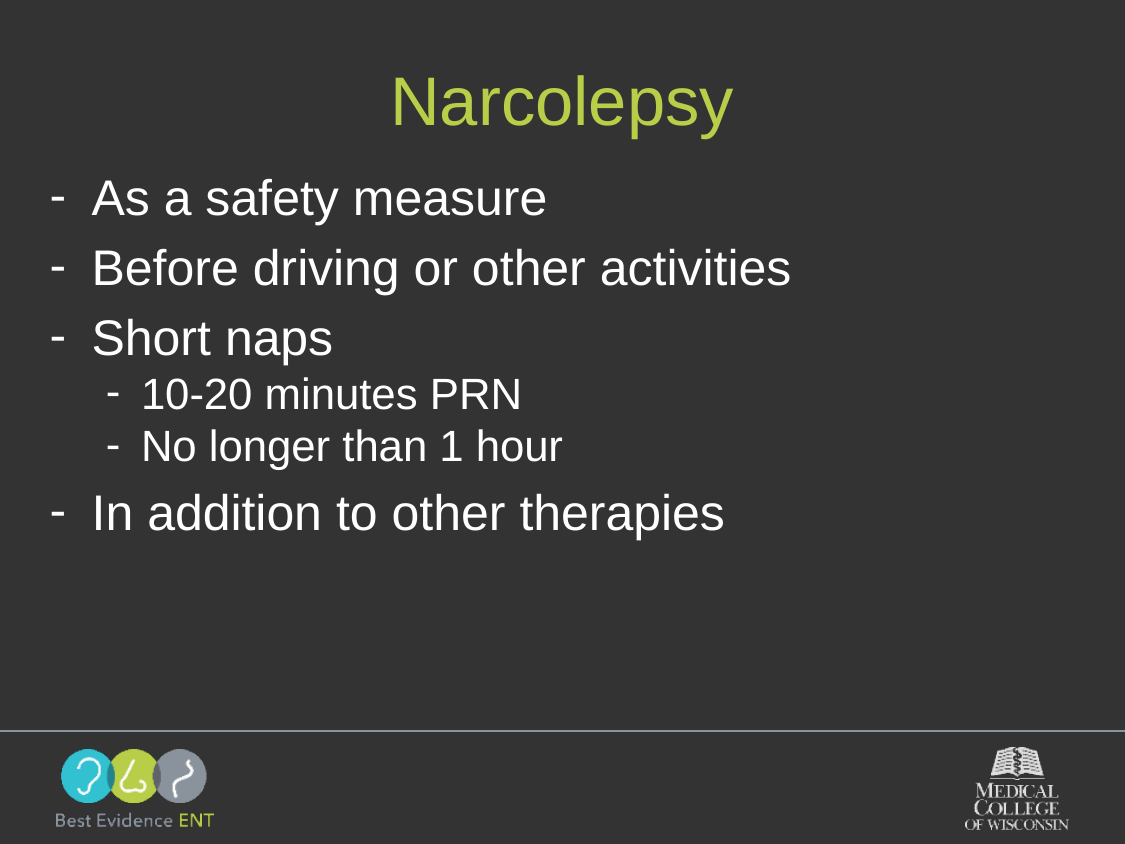

# Narcolepsy
As a safety measure
Before driving or other activities
Short naps
10-20 minutes PRN
No longer than 1 hour
In addition to other therapies